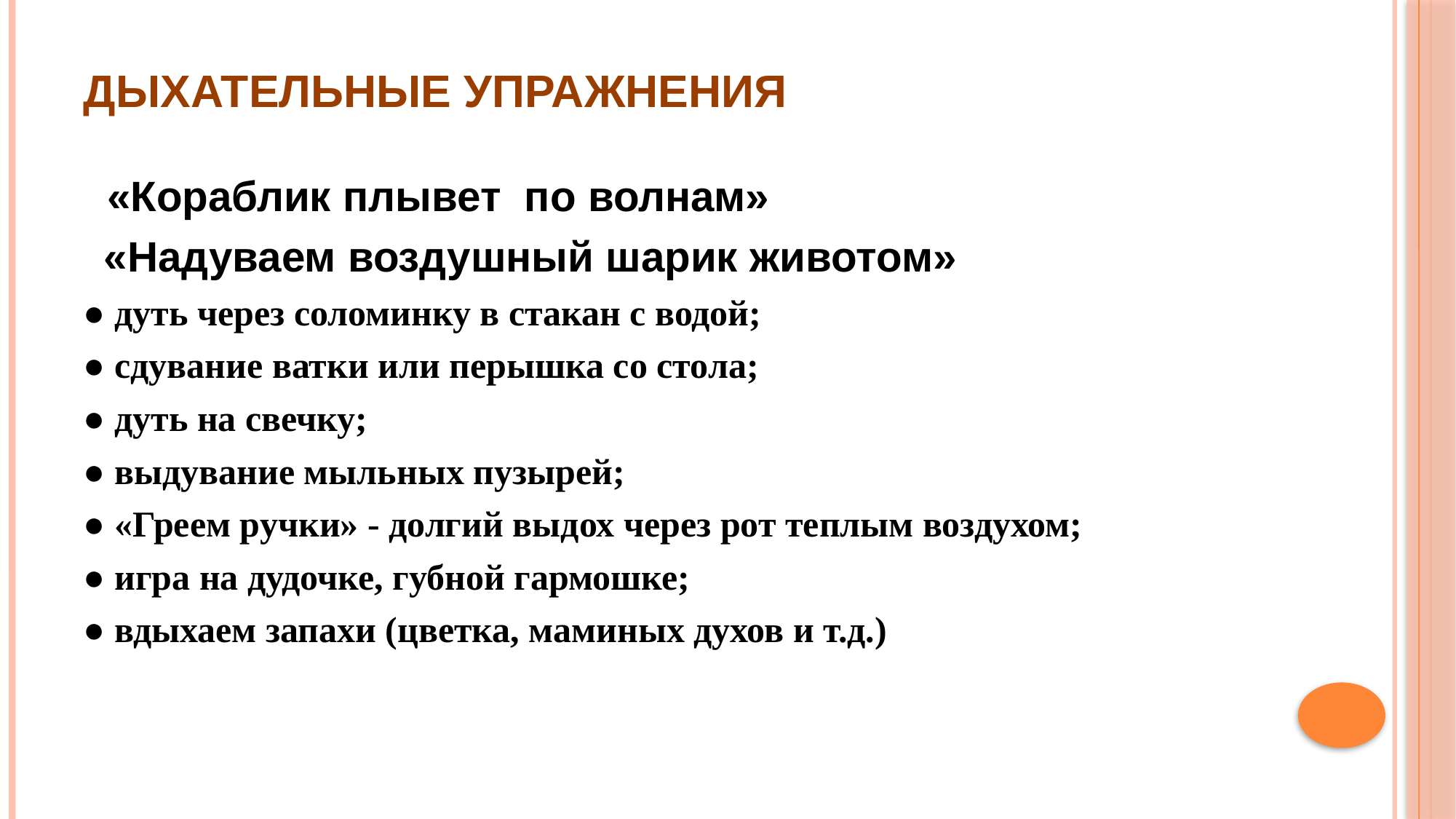

# Дыхательные упражнения
  «Кораблик плывет  по волнам»
  «Надуваем воздушный шарик животом»
● дуть через соломинку в стакан с водой;
● сдувание ватки или перышка со стола;
● дуть на свечку;
● выдувание мыльных пузырей;
● «Греем ручки» - долгий выдох через рот теплым воздухом;
● игра на дудочке, губной гармошке;
● вдыхаем запахи (цветка, маминых духов и т.д.)